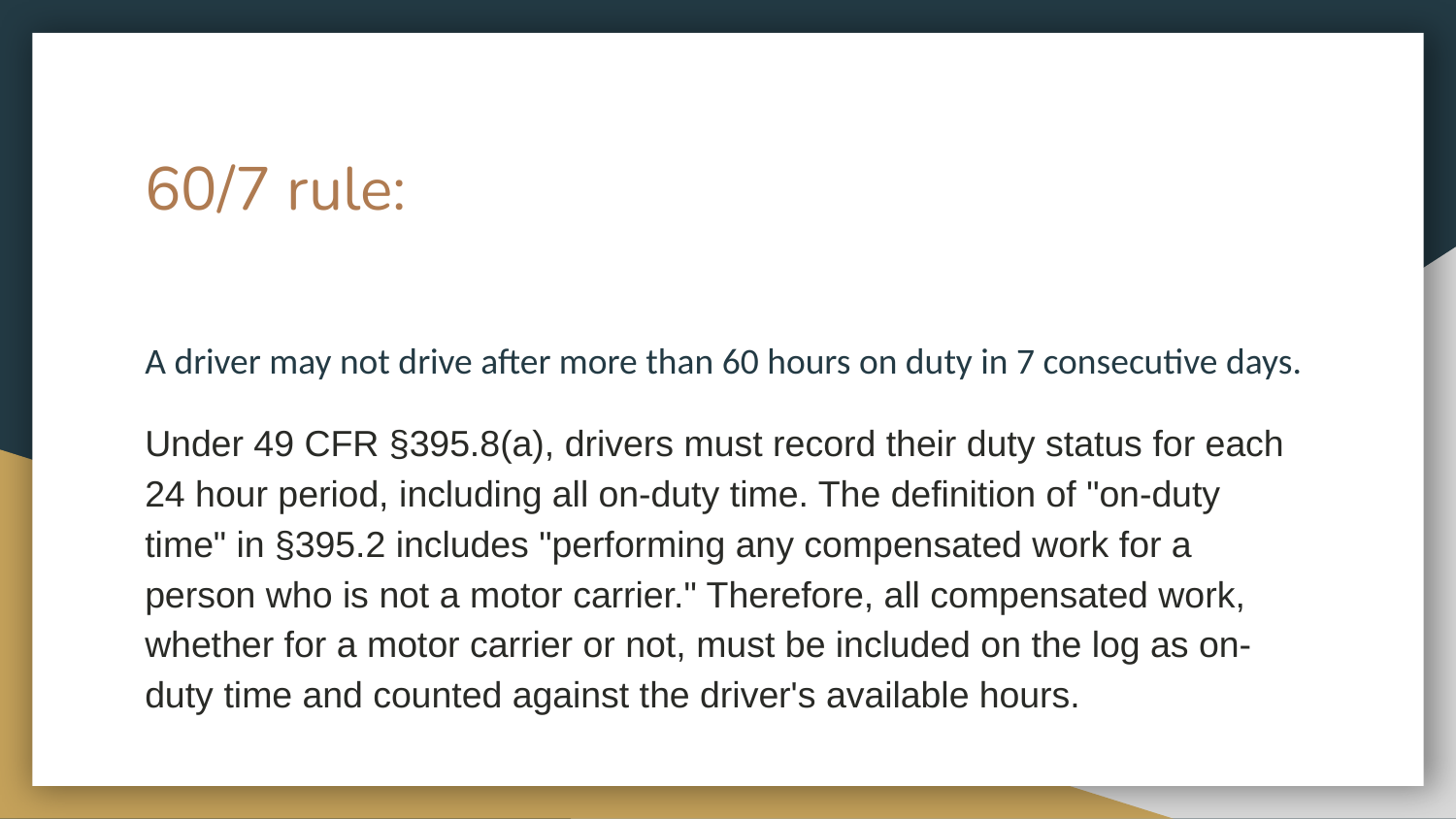

# 60/7 rule:
A driver may not drive after more than 60 hours on duty in 7 consecutive days.
Under 49 CFR §395.8(a), drivers must record their duty status for each 24 hour period, including all on-duty time. The definition of "on-duty time" in §395.2 includes "performing any compensated work for a person who is not a motor carrier." Therefore, all compensated work, whether for a motor carrier or not, must be included on the log as on-duty time and counted against the driver's available hours.